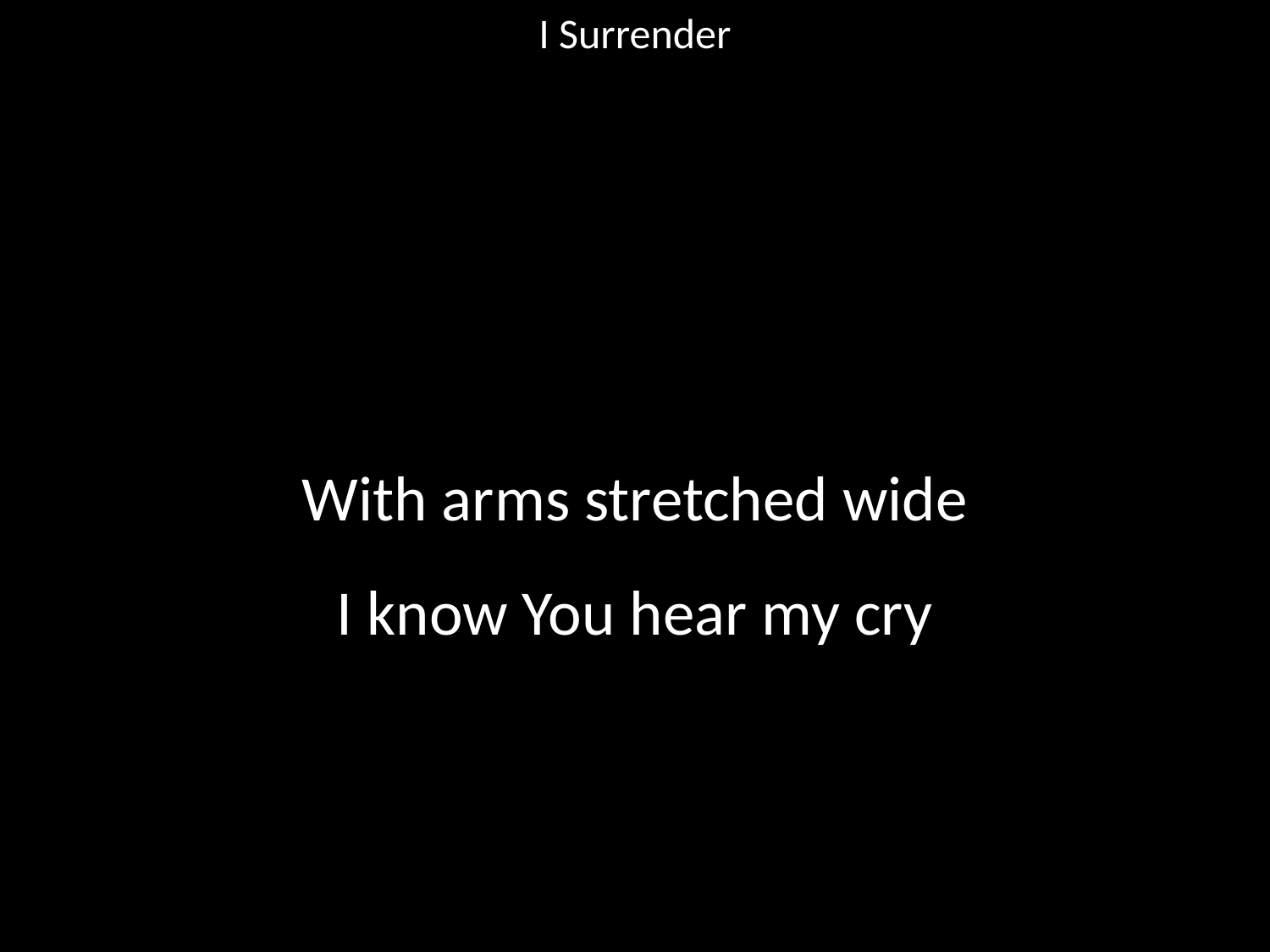

I Surrender
#
With arms stretched wide
I know You hear my cry